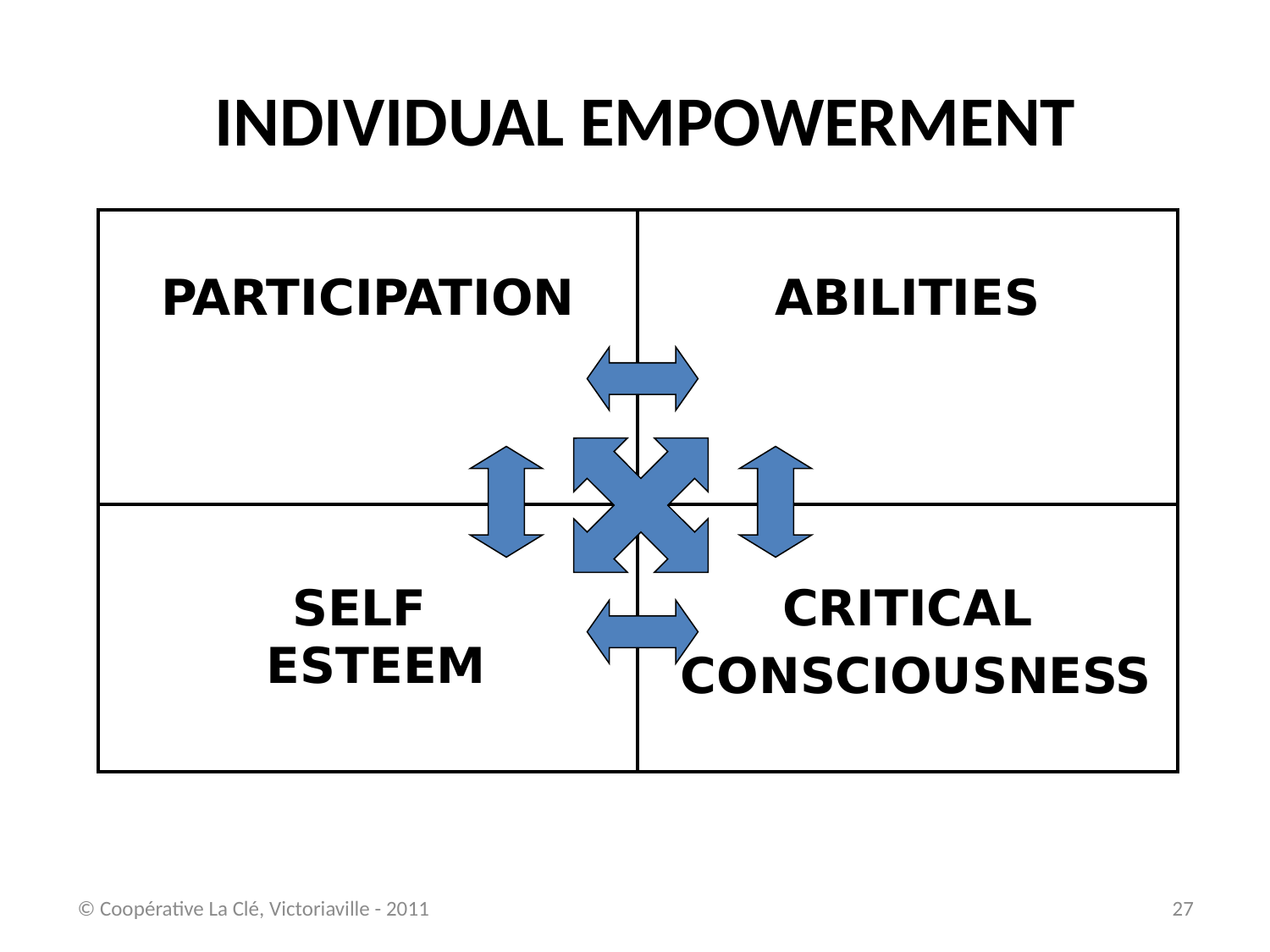

# Individual Empowerment
|  |  |
| --- | --- |
| PARTICIPATION | ABILITIES |
|  |  |
| SELF ESTEEM | CRITICAL CONSCIOUSNESS |

© Coopérative La Clé, Victoriaville - 2011
27